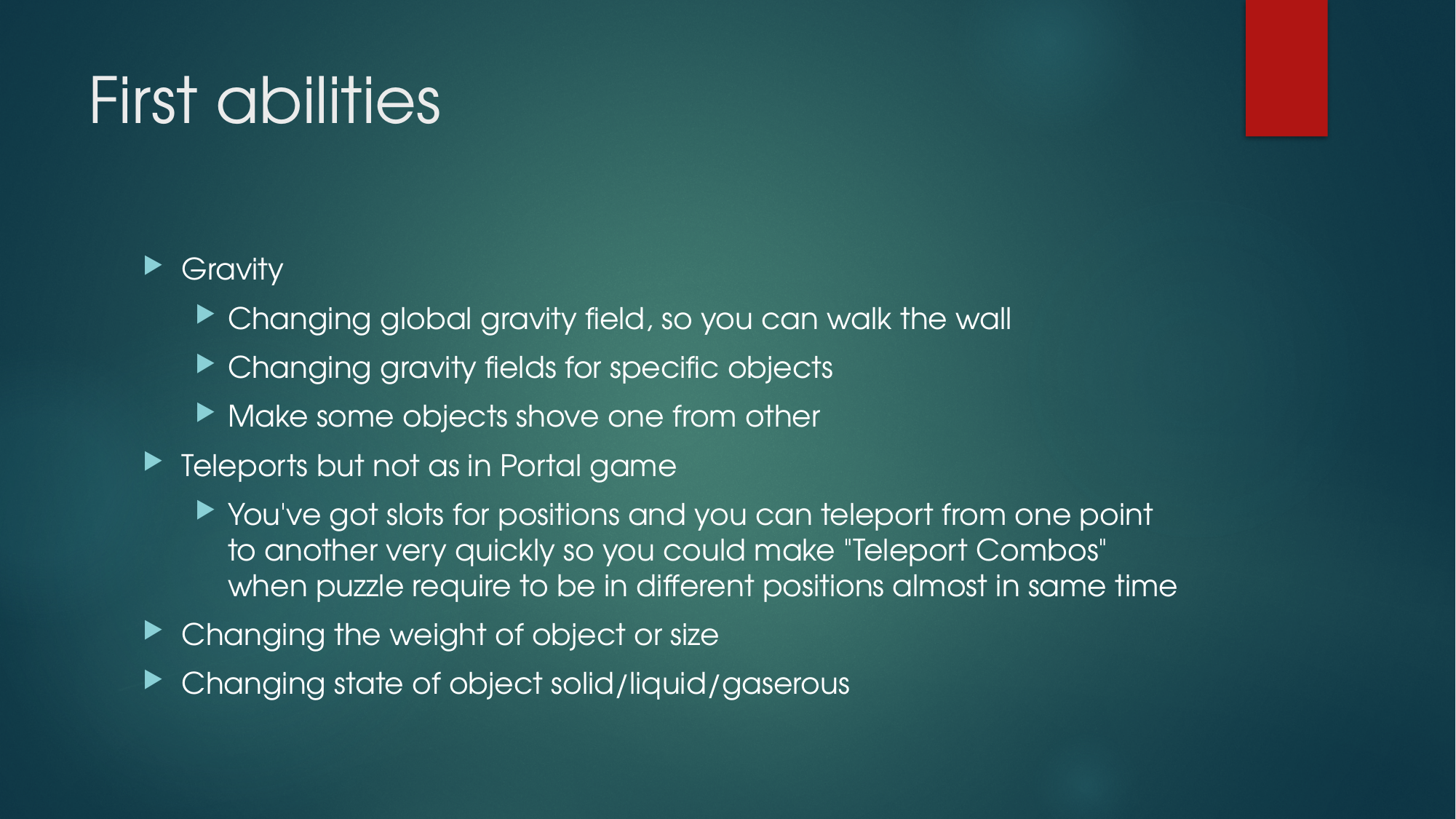

# First abilities
Gravity
Changing global gravity field, so you can walk the wall
Changing gravity fields for specific objects
Make some objects shove one from other
Teleports but not as in Portal game
You've got slots for positions and you can teleport from one point to another very quickly so you could make "Teleport Combos" when puzzle require to be in different positions almost in same time
Changing the weight of object or size
Changing state of object solid/liquid/gaserous